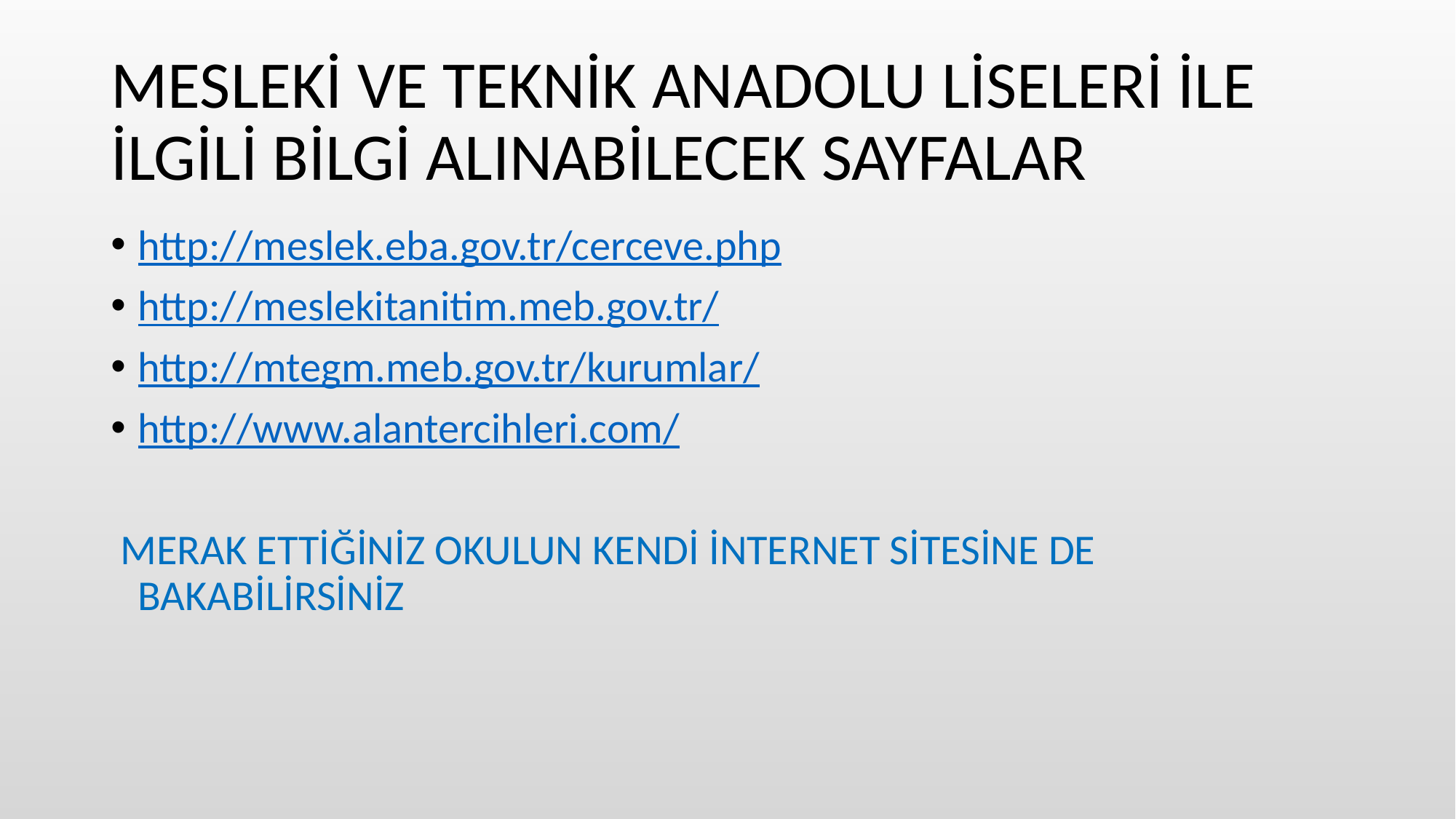

# MESLEKİ VE TEKNİK ANADOLU LİSELERİ İLE İLGİLİ BİLGİ ALINABİLECEK SAYFALAR
http://meslek.eba.gov.tr/cerceve.php
http://meslekitanitim.meb.gov.tr/
http://mtegm.meb.gov.tr/kurumlar/
http://www.alantercihleri.com/

 MERAK ETTİĞİNİZ OKULUN KENDİ İNTERNET SİTESİNE DE BAKABİLİRSİNİZ